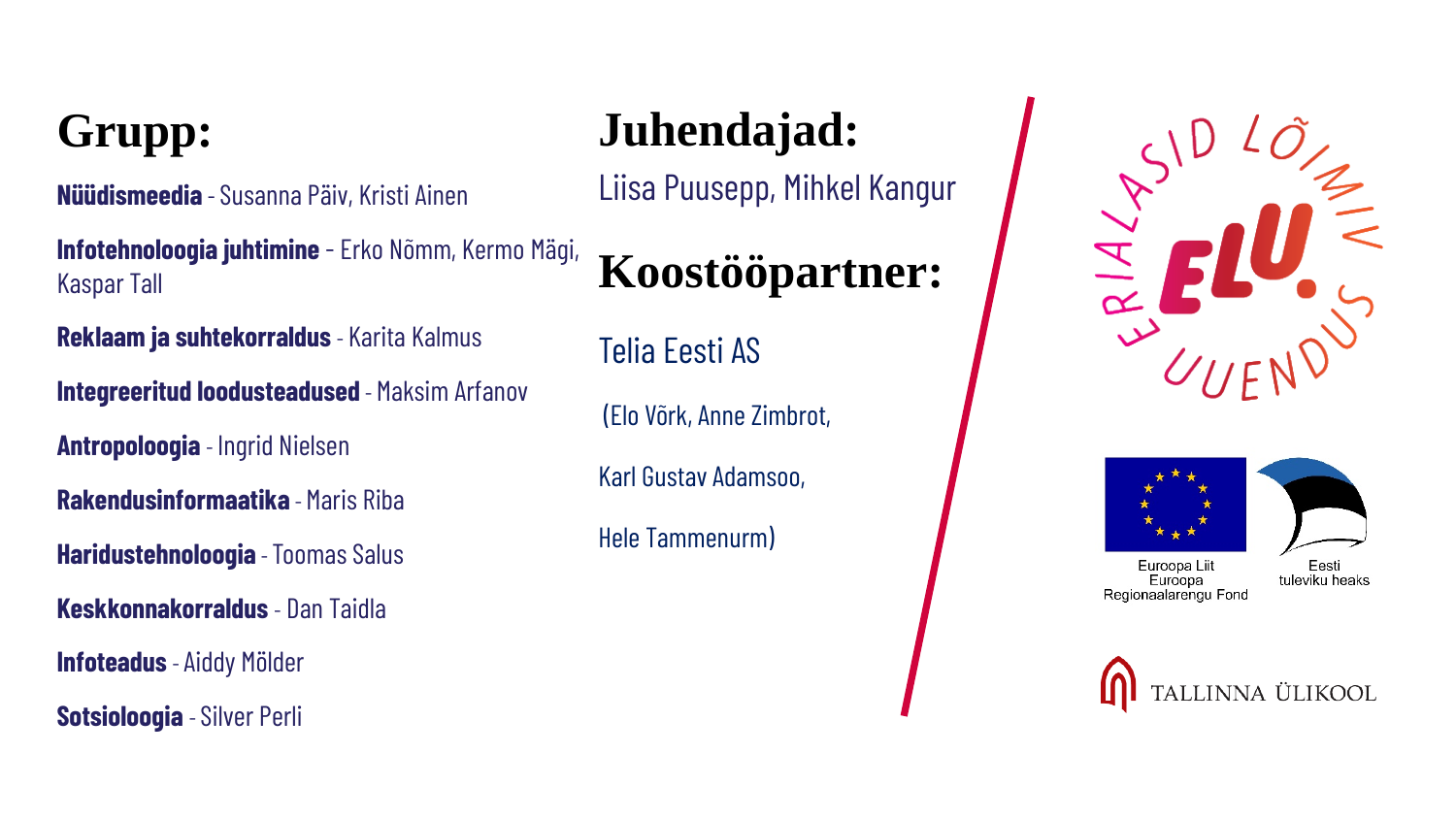

Juhendajad:
Liisa Puusepp, Mihkel Kangur
Koostööpartner:
Telia Eesti AS
 (Elo Võrk, Anne Zimbrot,
Karl Gustav Adamsoo,
Hele Tammenurm)

Grupp:
Nüüdismeedia - Susanna Päiv, Kristi Ainen
Infotehnoloogia juhtimine - Erko Nõmm, Kermo Mägi, Kaspar Tall
Reklaam ja suhtekorraldus - Karita Kalmus
Integreeritud loodusteadused - Maksim Arfanov
Antropoloogia - Ingrid Nielsen
Rakendusinformaatika - Maris Riba
Haridustehnoloogia - Toomas Salus
Keskkonnakorraldus - Dan Taidla
Infoteadus - Aiddy Mölder
Sotsioloogia - Silver Perli